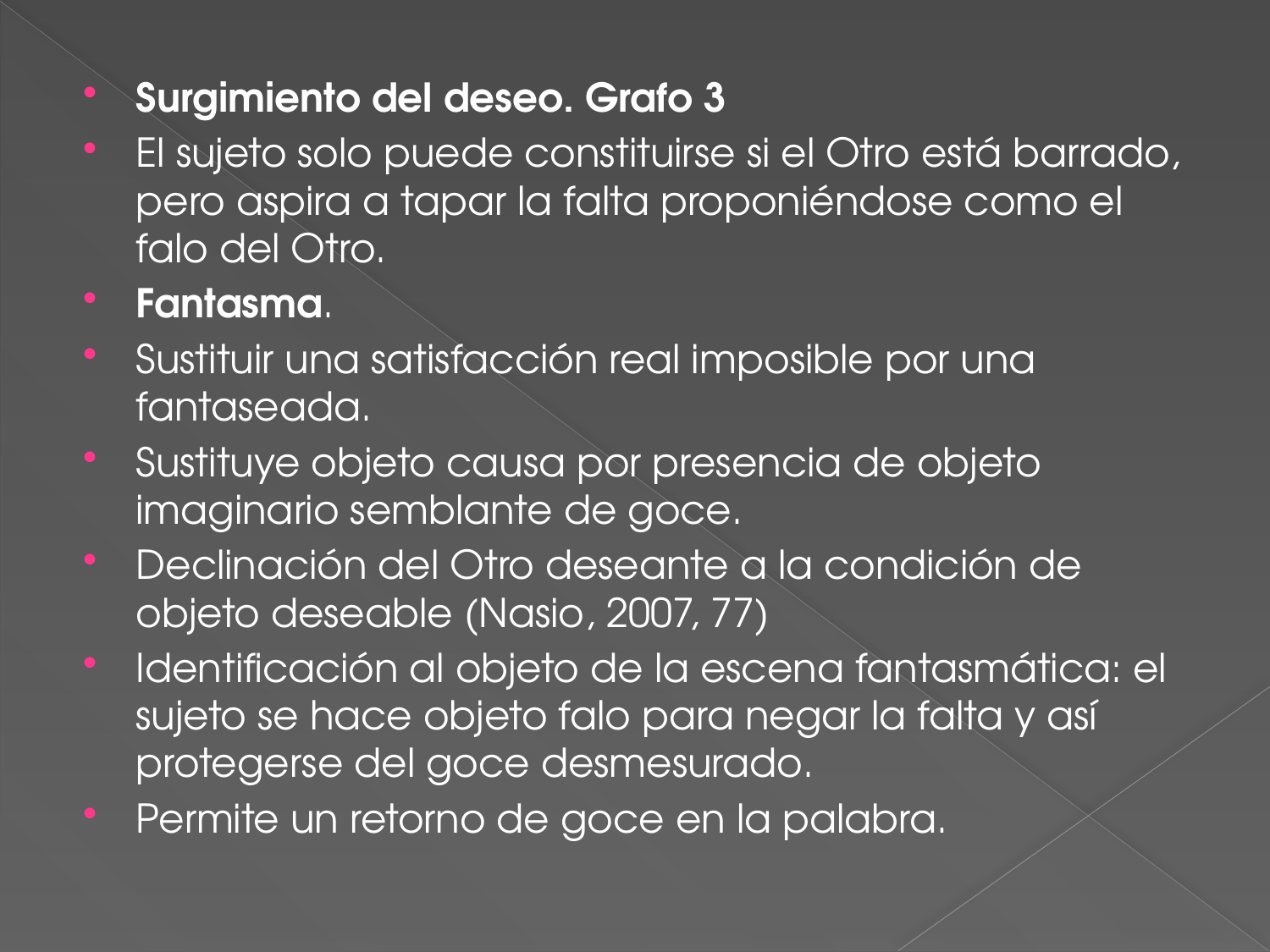

Surgimiento del deseo. Grafo 3
El sujeto solo puede constituirse si el Otro está barrado, pero aspira a tapar la falta proponiéndose como el falo del Otro.
Fantasma.
Sustituir una satisfacción real imposible por una fantaseada.
Sustituye objeto causa por presencia de objeto imaginario semblante de goce.
Declinación del Otro deseante a la condición de objeto deseable (Nasio, 2007, 77)
Identificación al objeto de la escena fantasmática: el sujeto se hace objeto falo para negar la falta y así protegerse del goce desmesurado.
Permite un retorno de goce en la palabra.